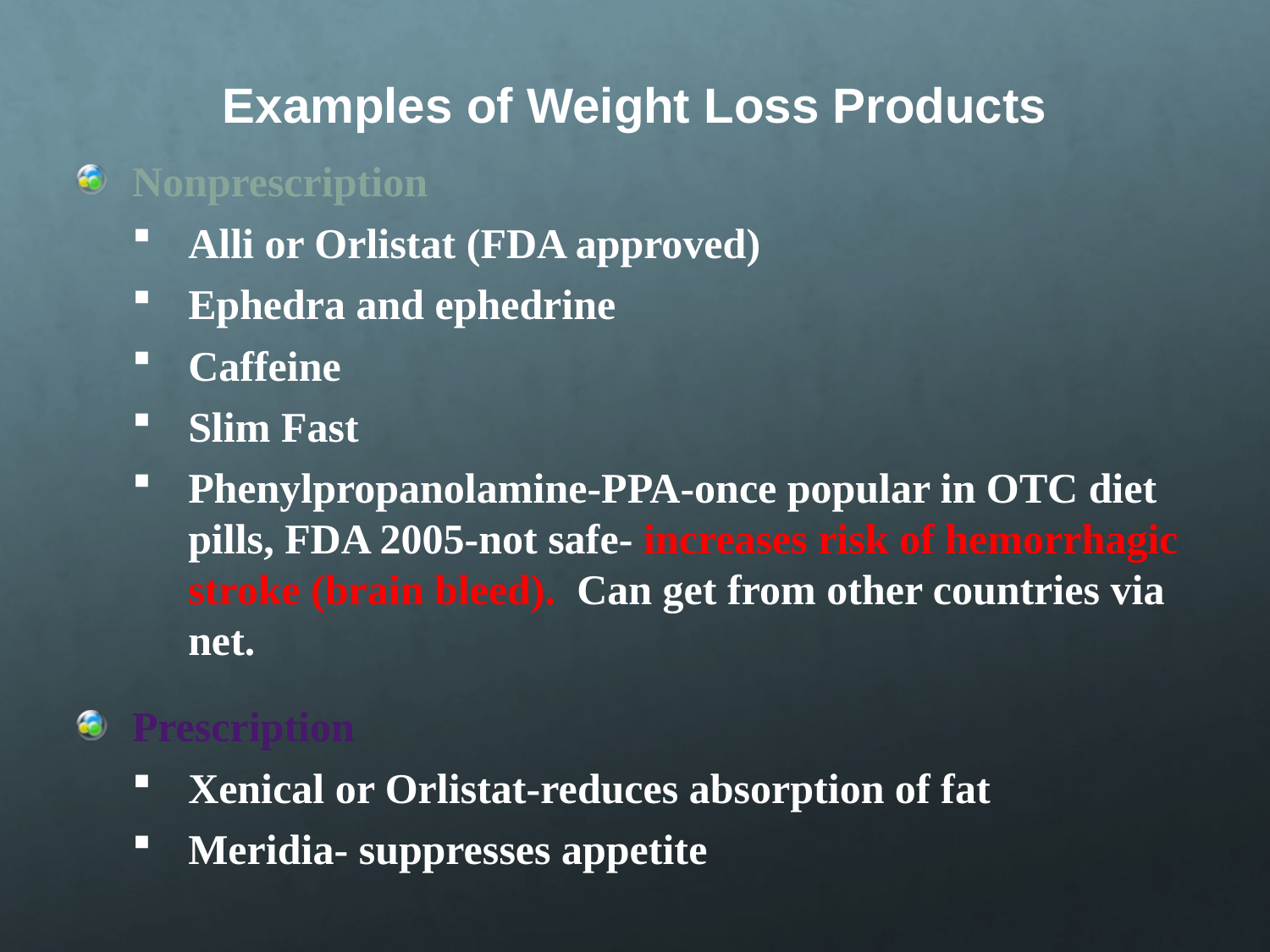

# Examples of Weight Loss Products
Nonprescription
Alli or Orlistat (FDA approved)
Ephedra and ephedrine
Caffeine
Slim Fast
Phenylpropanolamine-PPA-once popular in OTC diet pills, FDA 2005-not safe- increases risk of hemorrhagic stroke (brain bleed).  Can get from other countries via net.
Prescription
Xenical or Orlistat-reduces absorption of fat
Meridia- suppresses appetite